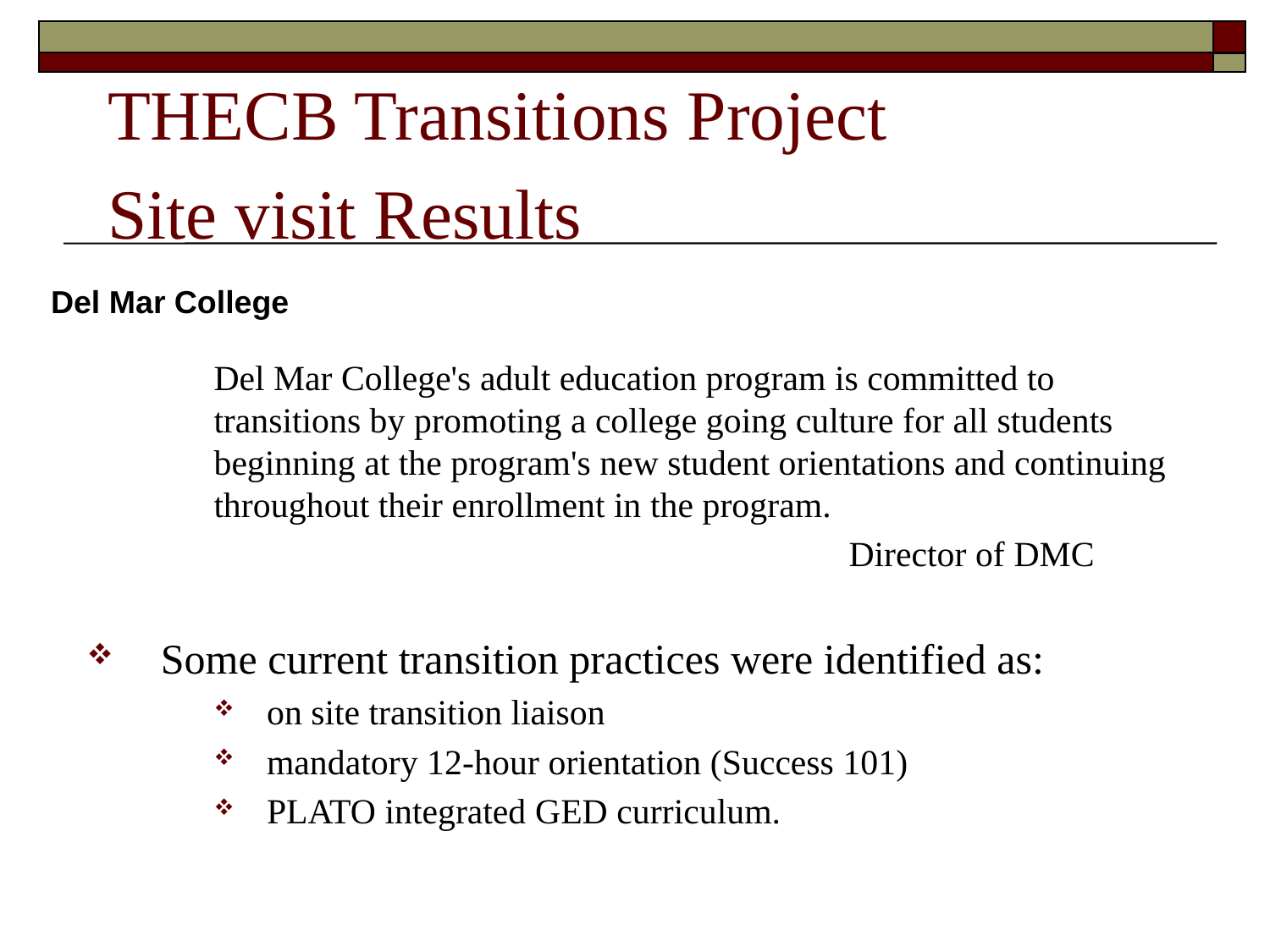

THECB Transitions Project
Site visit Results

Del Mar College
	Del Mar College's adult education program is committed to transitions by promoting a college going culture for all students beginning at the program's new student orientations and continuing throughout their enrollment in the program.
						Director of DMC

Some current transition practices were identified as:
on site transition liaison
mandatory 12-hour orientation (Success 101)
PLATO integrated GED curriculum.